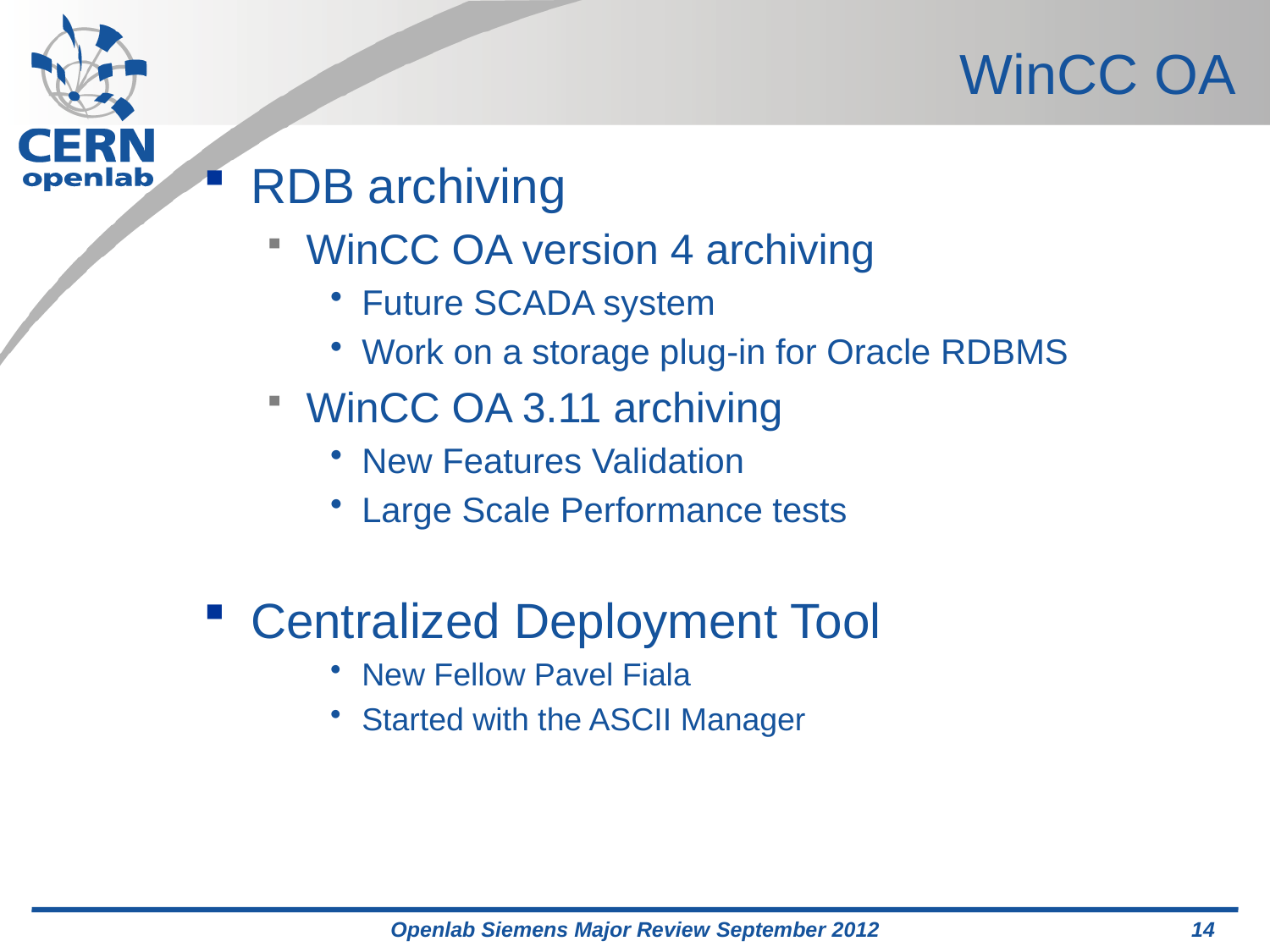

# WinCC OA
RDB archiving
WinCC OA version 4 archiving
Future SCADA system
Work on a storage plug-in for Oracle RDBMS
WinCC OA 3.11 archiving
New Features Validation
Large Scale Performance tests

Centralized Deployment Tool
New Fellow Pavel Fiala
Started with the ASCII Manager

Openlab Siemens Major Review September 2012
14